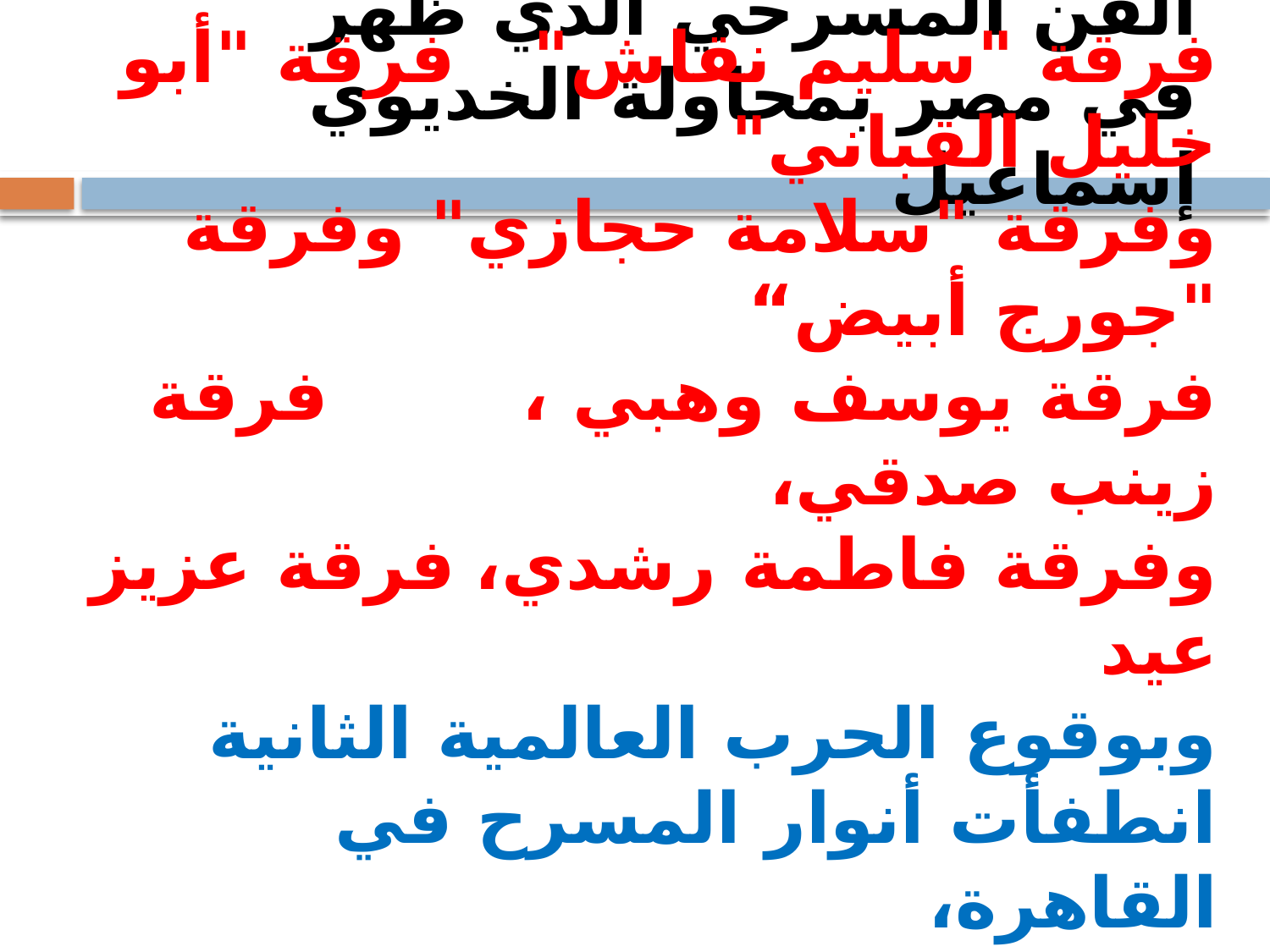

الفن المسرحي الذي ظهر في مصر بمحاولة الخديوي إسماعيل
#
فرقة "سليم نقاش" 		فرقة "أبو خليل القباني"
وفرقة "سلامة حجازي" 	وفرقة "جورج أبيض“
فرقة يوسف وهبي ،			فرقة زينب صدقي،
وفرقة فاطمة رشدي،		فرقة عزيز عيد
وبوقوع الحرب العالمية الثانية انطفأت أنوار المسرح في القاهرة،
ثورة  يوليو عام 1952 --الفرقة القومية المصرية، وفرقة المسرح المصري الحديث.